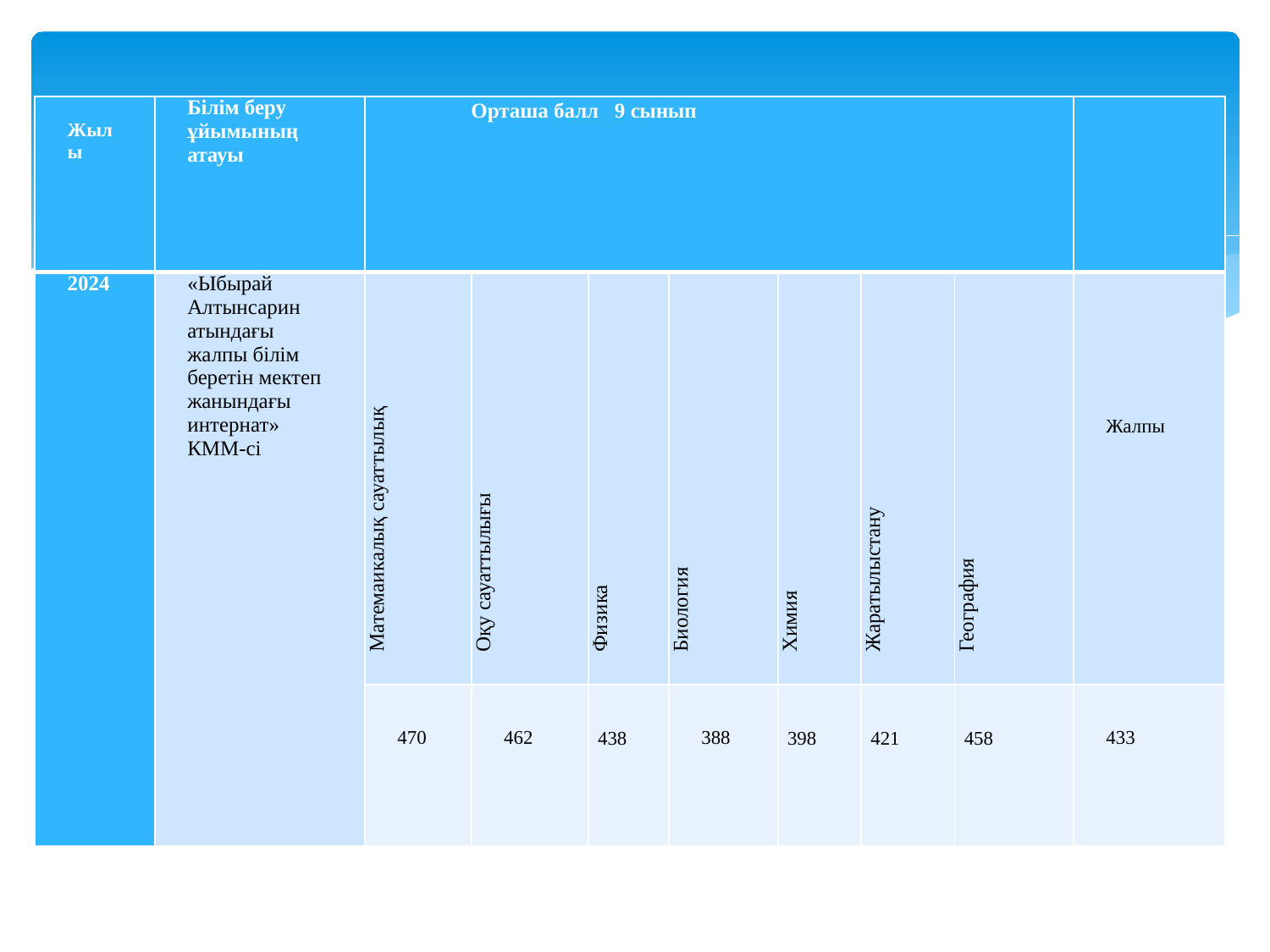

| Жылы | Білім беру ұйымының атауы | Орташа балл 9 сынып |  |  |  |  |  |  |  |
| --- | --- | --- | --- | --- | --- | --- | --- | --- | --- |
| 2024 | «Ыбырай Алтынсарин атындағы жалпы білім беретін мектеп жанындағы интернат» КММ-сі | Матемаикалық сауаттылық | Оқу сауаттылығы | Физика | Биология | Химия | Жаратылыстану | География | Жалпы |
|  |  | 470 | 462 | 438 | 388 | 398 | 421 | 458 | 433 |